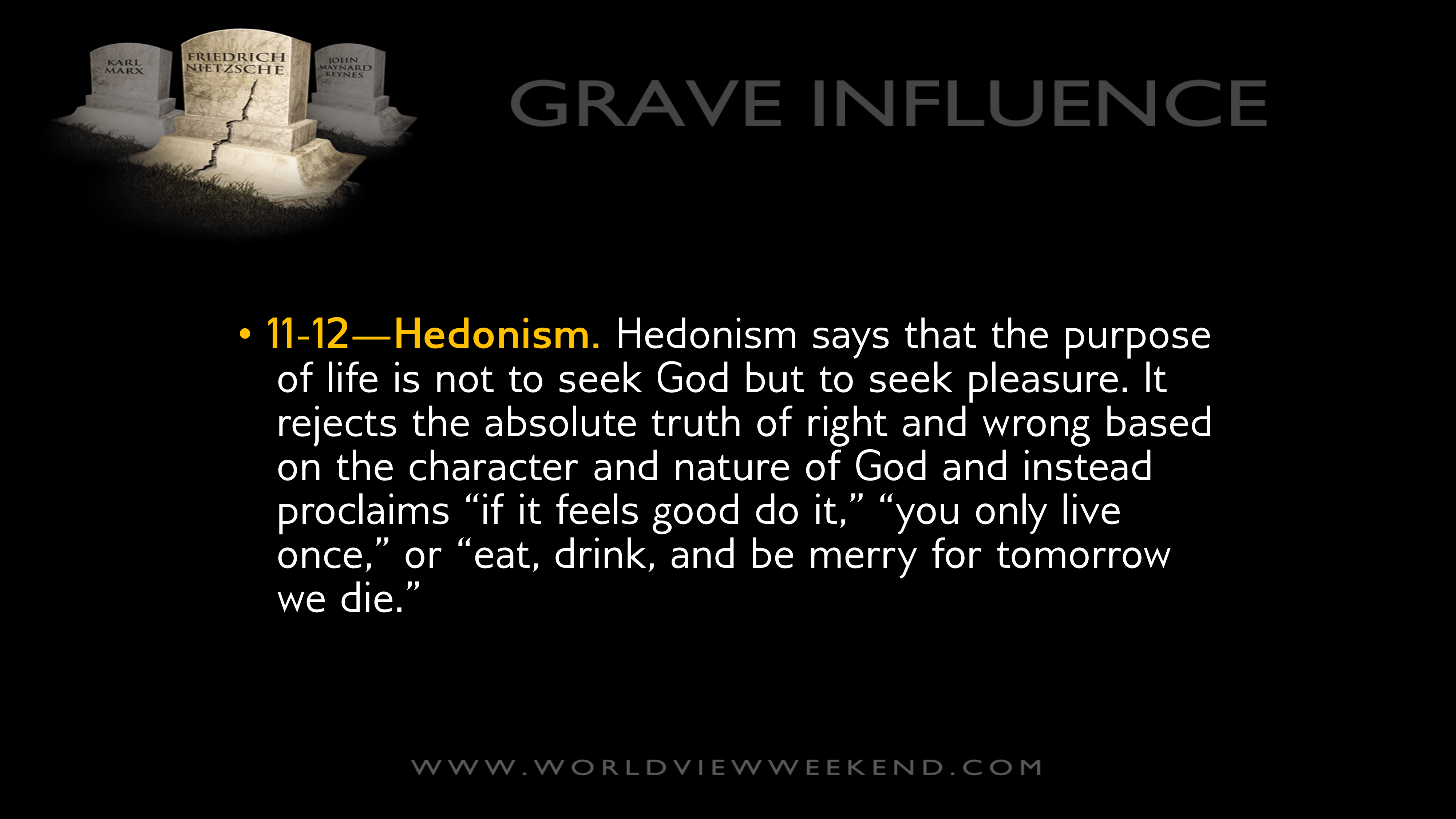

• 11-12—Hedonism. Hedonism says that the purpose of life is not to seek God but to seek pleasure. It rejects the absolute truth of right and wrong based on the character and nature of God and instead proclaims “if it feels good do it,” “you only live once,” or “eat, drink, and be merry for tomorrow we die.”